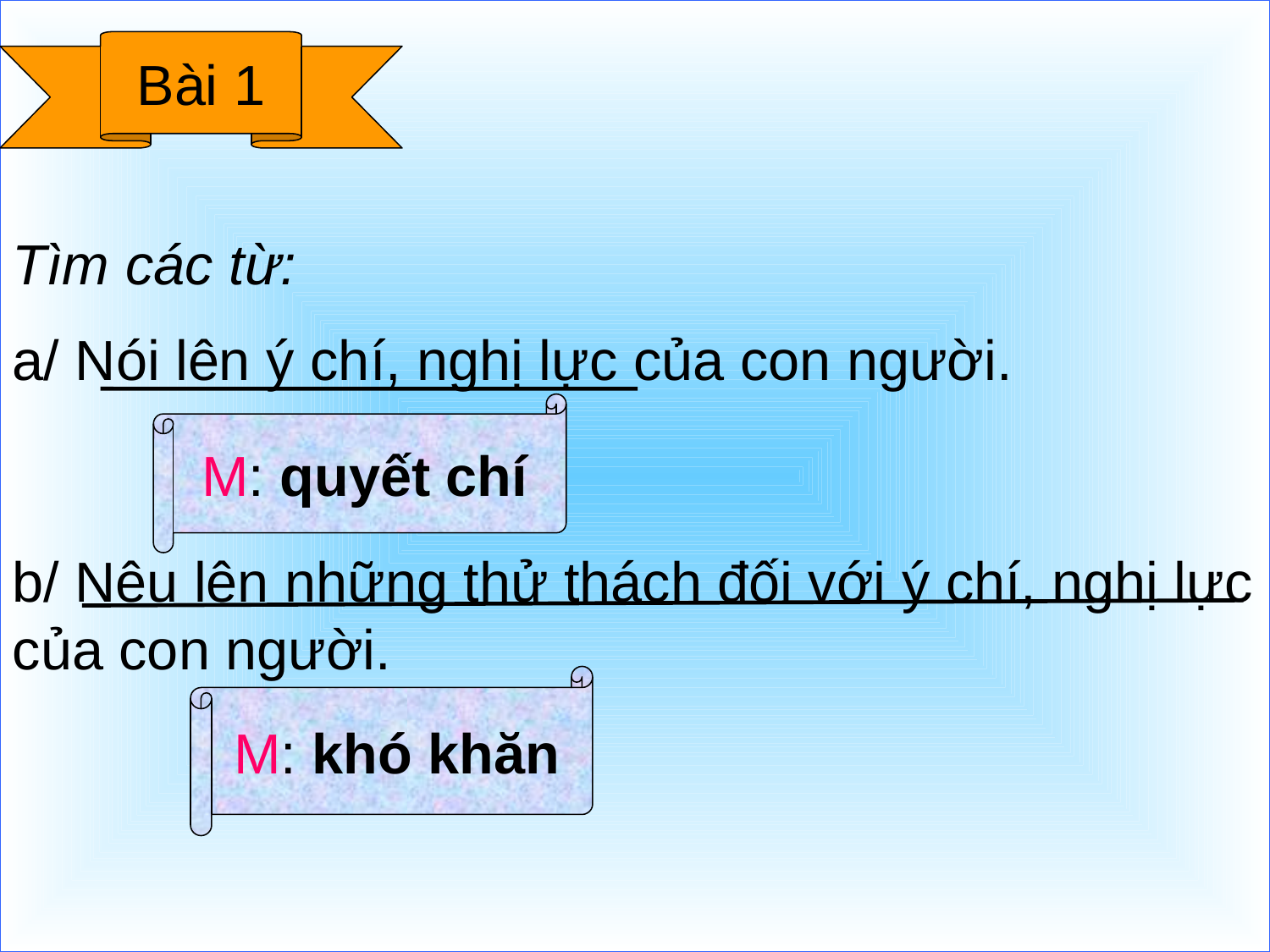

Bài 1
Tìm các từ:
a/ Nói lên ý chí, nghị lực của con người.

M: quyết chí

b/ Nêu lên những thử thách đối với ý chí, nghị lực của con người.

M: khó khăn